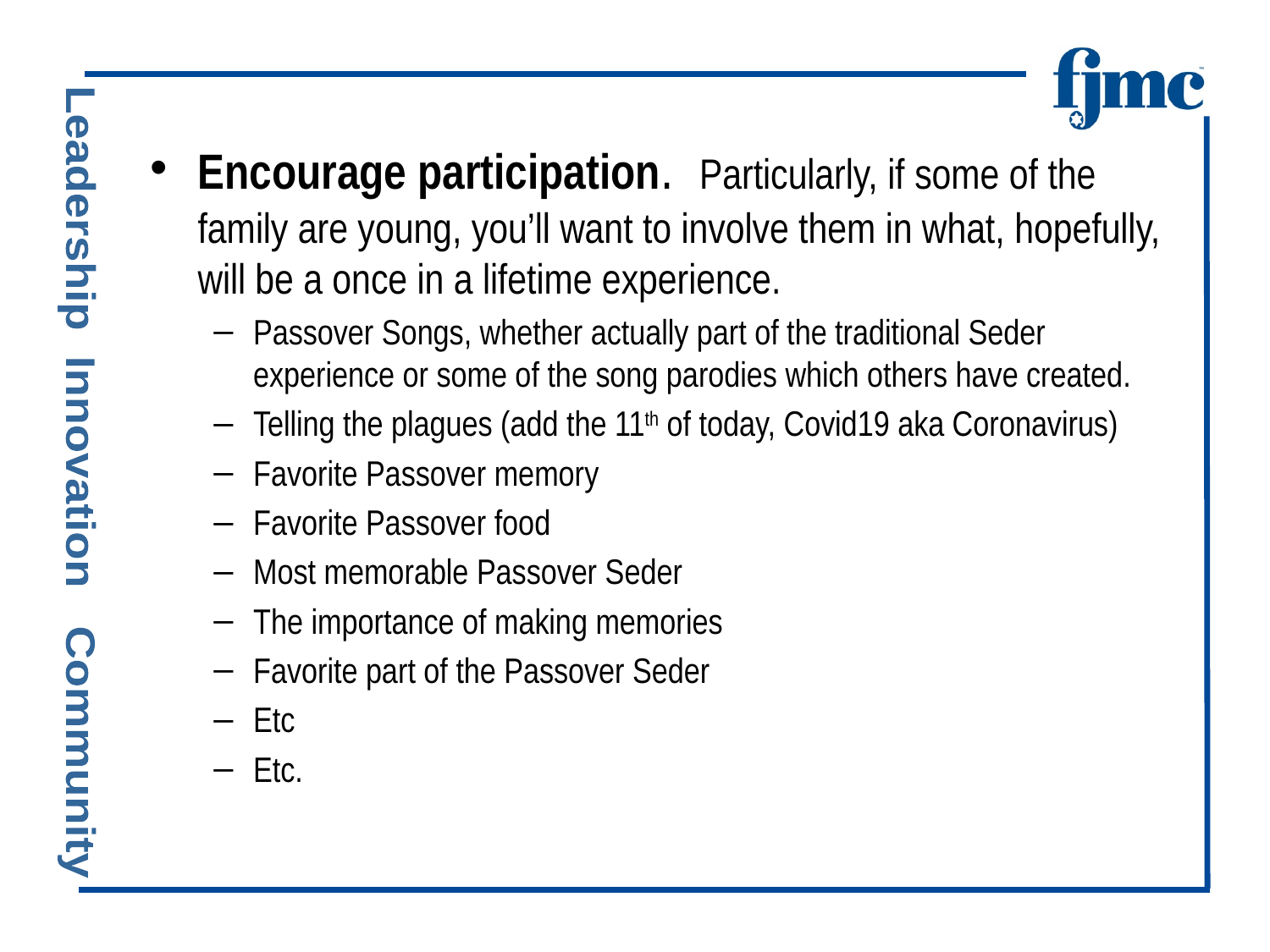

Encourage participation.  Particularly, if some of the family are young, you’ll want to involve them in what, hopefully, will be a once in a lifetime experience.
Passover Songs, whether actually part of the traditional Seder experience or some of the song parodies which others have created.
Telling the plagues (add the 11th of today, Covid19 aka Coronavirus)
Favorite Passover memory
Favorite Passover food
Most memorable Passover Seder
The importance of making memories
Favorite part of the Passover Seder
Etc
Etc.